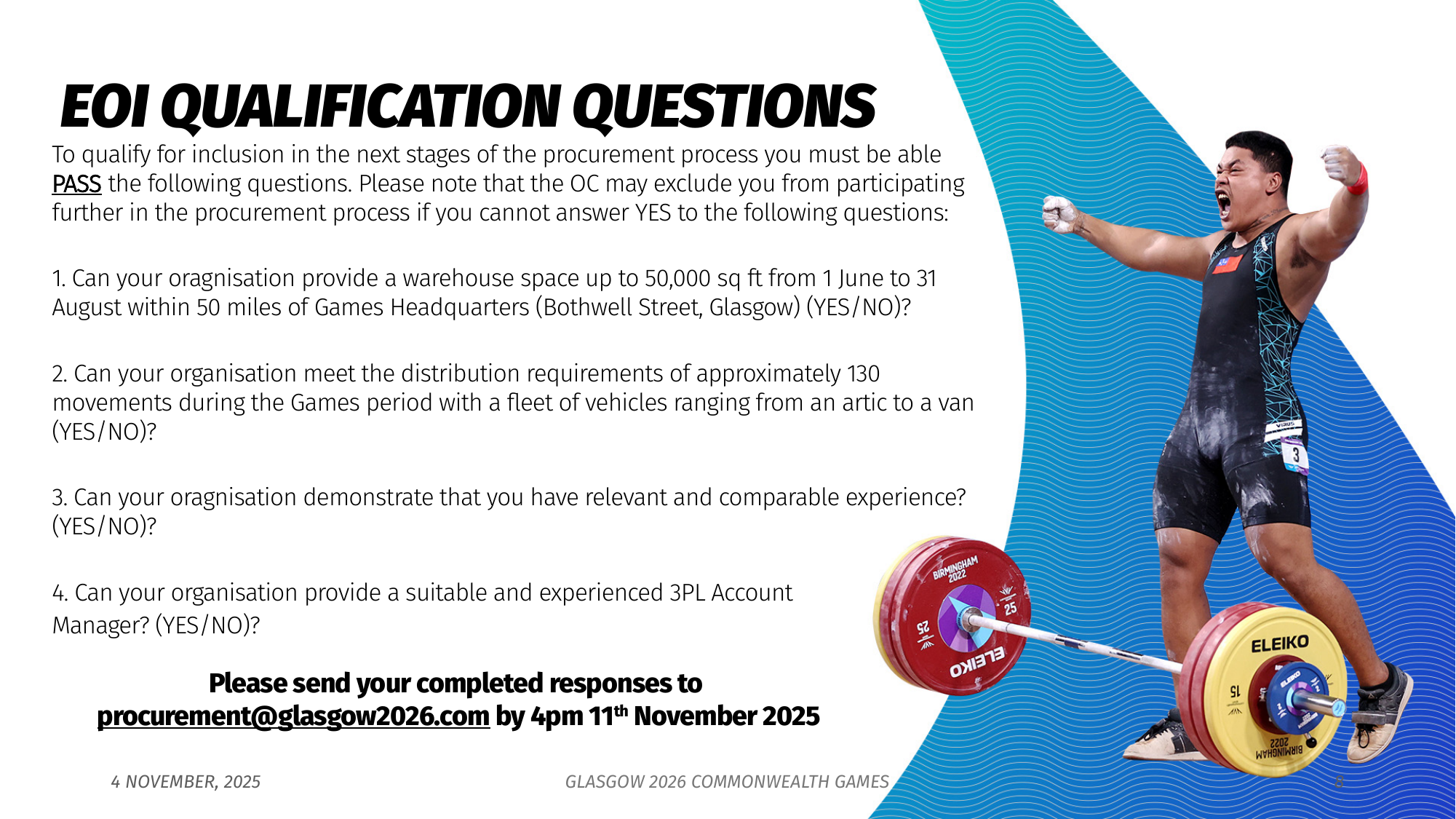

EOI Qualification Questions
To qualify for inclusion in the next stages of the procurement process you must be able PASS the following questions. Please note that the OC may exclude you from participating further in the procurement process if you cannot answer YES to the following questions:

1. Can your oragnisation provide a warehouse space up to 50,000 sq ft from 1 June to 31 August within 50 miles of Games Headquarters (Bothwell Street, Glasgow) (YES/NO)?

2. Can your organisation meet the distribution requirements of approximately 130 movements during the Games period with a fleet of vehicles ranging from an artic to a van (YES/NO)?

3. Can your oragnisation demonstrate that you have relevant and comparable experience? (YES/NO)?

4. Can your organisation provide a suitable and experienced 3PL Account
Manager? (YES/NO)?
Please send your completed responses to procurement@glasgow2026.com by 4pm 11th November 2025
4 November, 2025
Glasgow 2026 Commonwealth Games
8